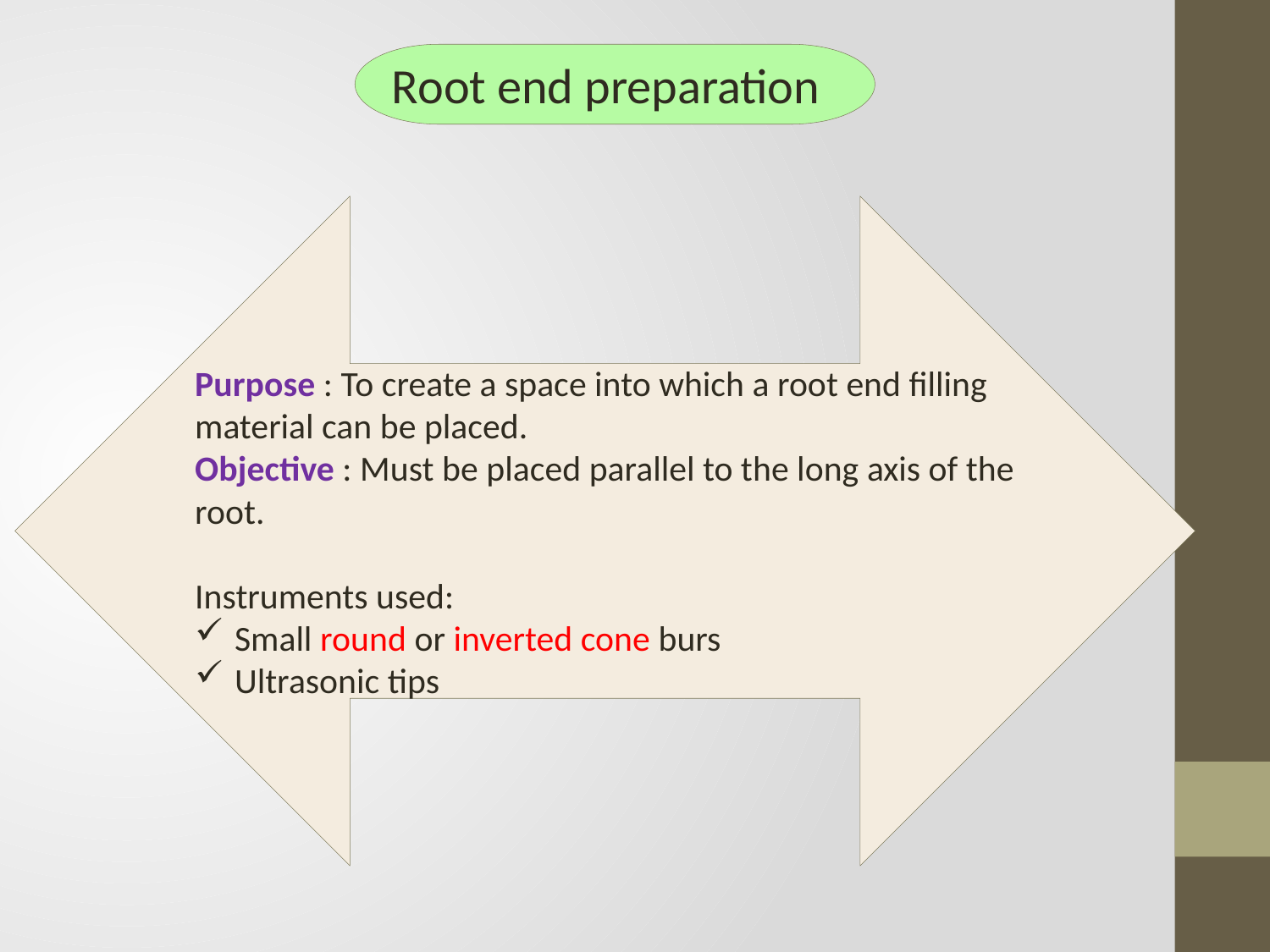

Root end preparation
Purpose : To create a space into which a root end filling material can be placed.
Objective : Must be placed parallel to the long axis of the root.

Instruments used:
Small round or inverted cone burs
Ultrasonic tips